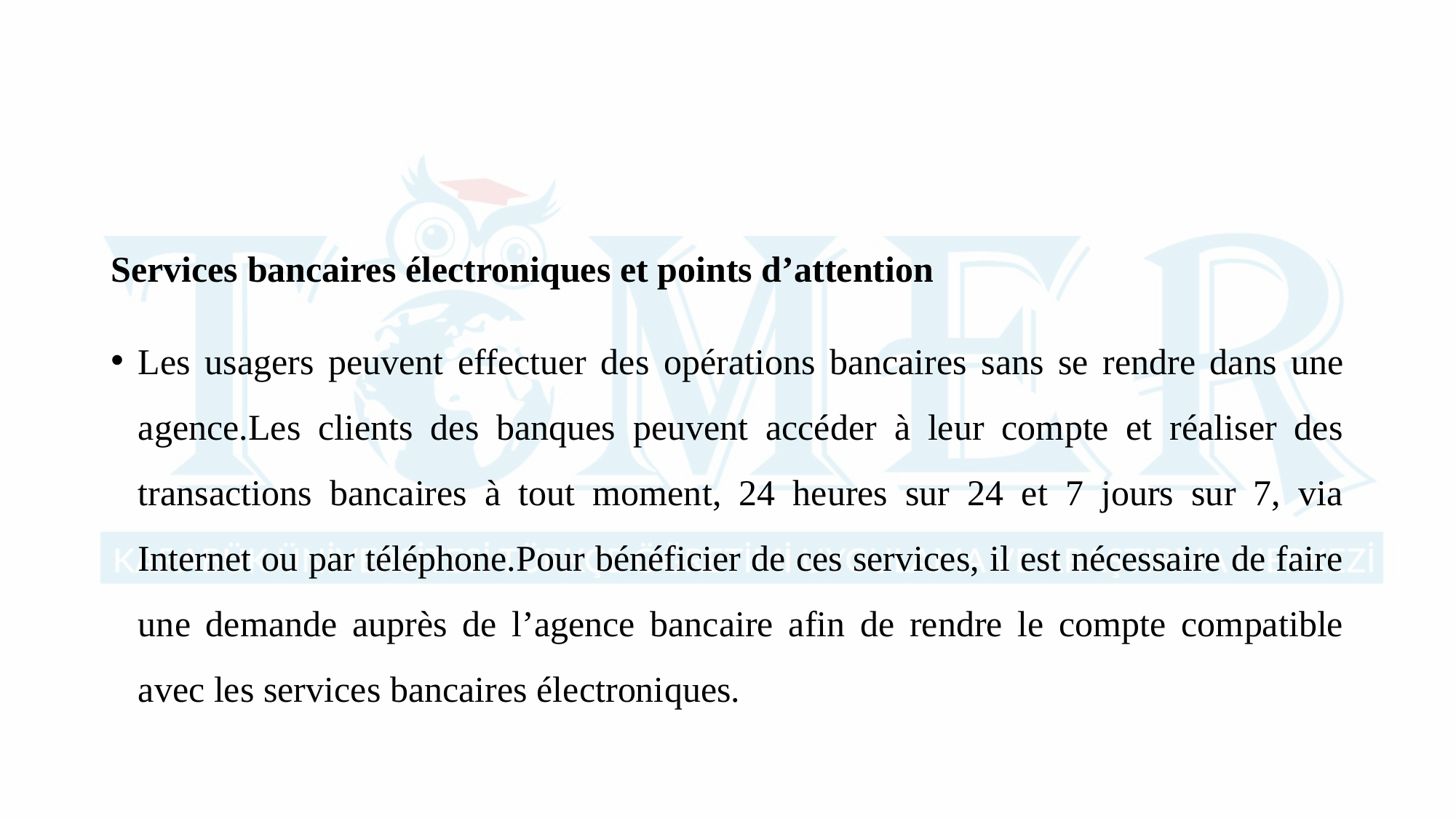

Services bancaires électroniques et points d’attention
Les usagers peuvent effectuer des opérations bancaires sans se rendre dans une agence.Les clients des banques peuvent accéder à leur compte et réaliser des transactions bancaires à tout moment, 24 heures sur 24 et 7 jours sur 7, via Internet ou par téléphone.Pour bénéficier de ces services, il est nécessaire de faire une demande auprès de l’agence bancaire afin de rendre le compte compatible avec les services bancaires électroniques.